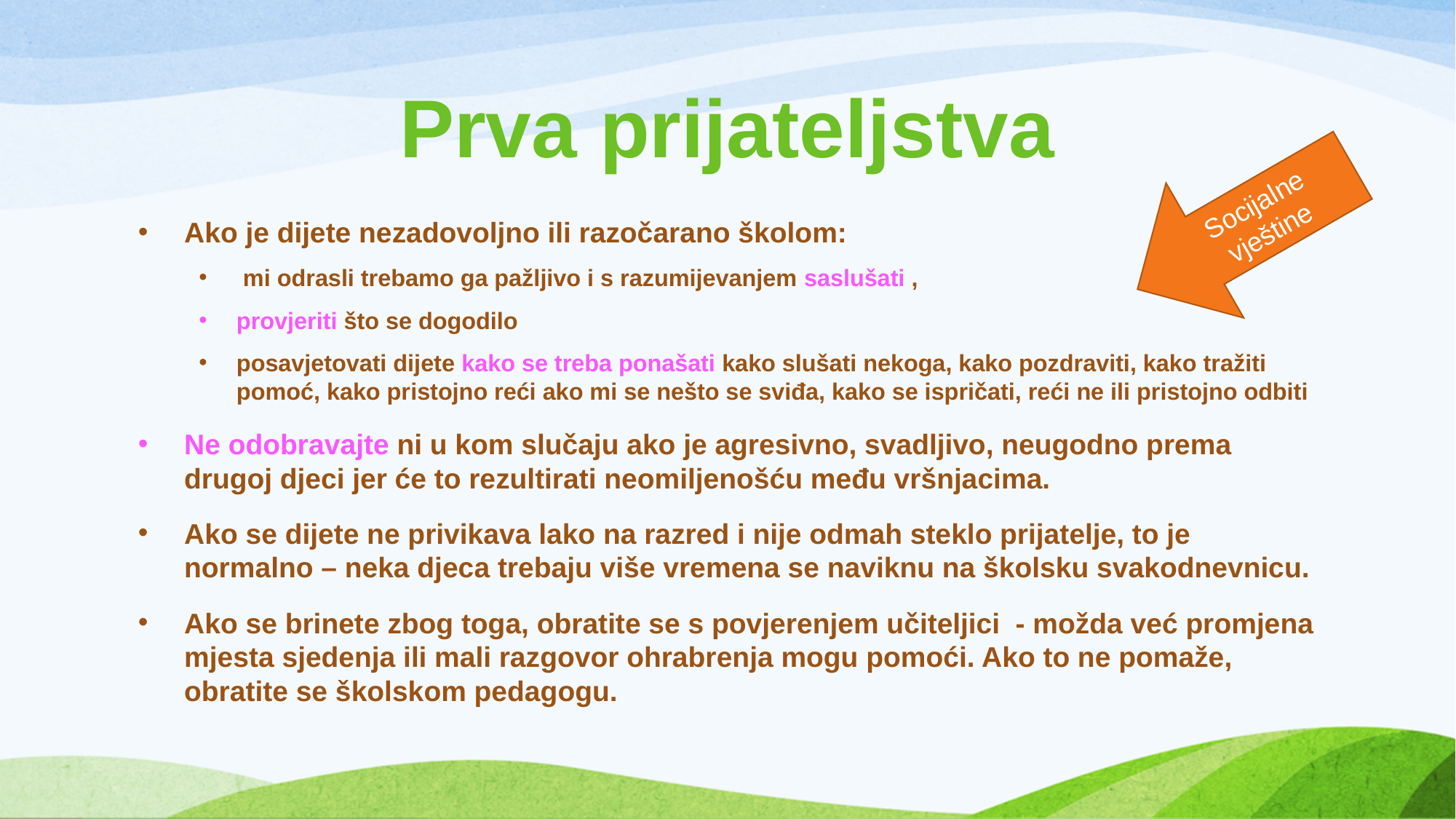

Prva prijateljstva
Socijalne vještine
Ako je dijete nezadovoljno ili razočarano školom:
 mi odrasli trebamo ga pažljivo i s razumijevanjem saslušati ,
provjeriti što se dogodilo
posavjetovati dijete kako se treba ponašati kako slušati nekoga, kako pozdraviti, kako tražiti pomoć, kako pristojno reći ako mi se nešto se sviđa, kako se ispričati, reći ne ili pristojno odbiti
Ne odobravajte ni u kom slučaju ako je agresivno, svadljivo, neugodno prema drugoj djeci jer će to rezultirati neomiljenošću među vršnjacima.
Ako se dijete ne privikava lako na razred i nije odmah steklo prijatelje, to je normalno – neka djeca trebaju više vremena se naviknu na školsku svakodnevnicu.
Ako se brinete zbog toga, obratite se s povjerenjem učiteljici  - možda već promjena mjesta sjedenja ili mali razgovor ohrabrenja mogu pomoći. Ako to ne pomaže, obratite se školskom pedagogu.